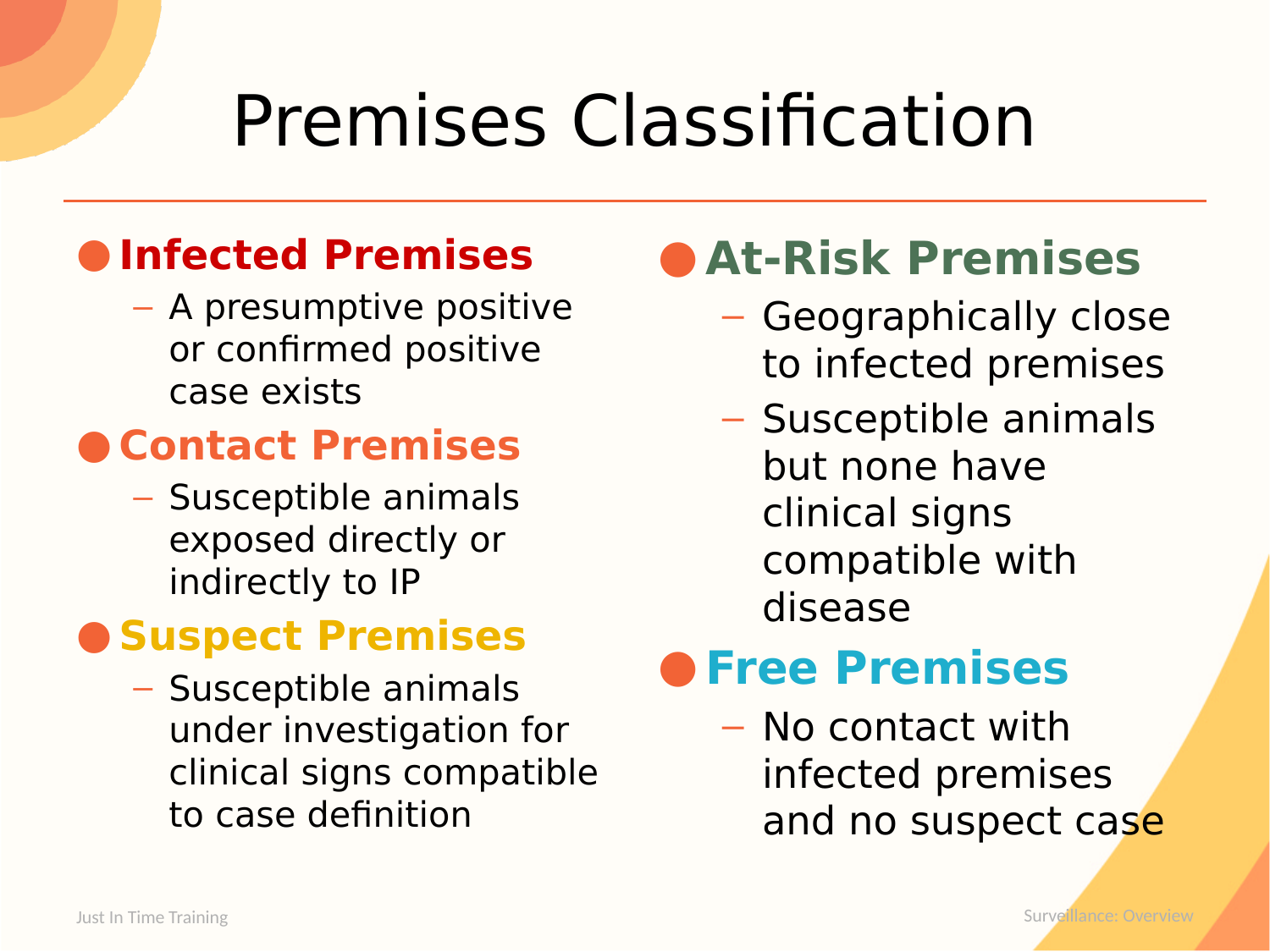

# Premises Classification
Infected Premises
A presumptive positive or confirmed positive case exists
Contact Premises
Susceptible animals exposed directly or indirectly to IP
Suspect Premises
Susceptible animals under investigation for clinical signs compatible to case definition
At-Risk Premises
Geographically close to infected premises
Susceptible animals but none have clinical signs compatible with disease
Free Premises
No contact with infected premises and no suspect case
Just In Time Training
Surveillance: Overview